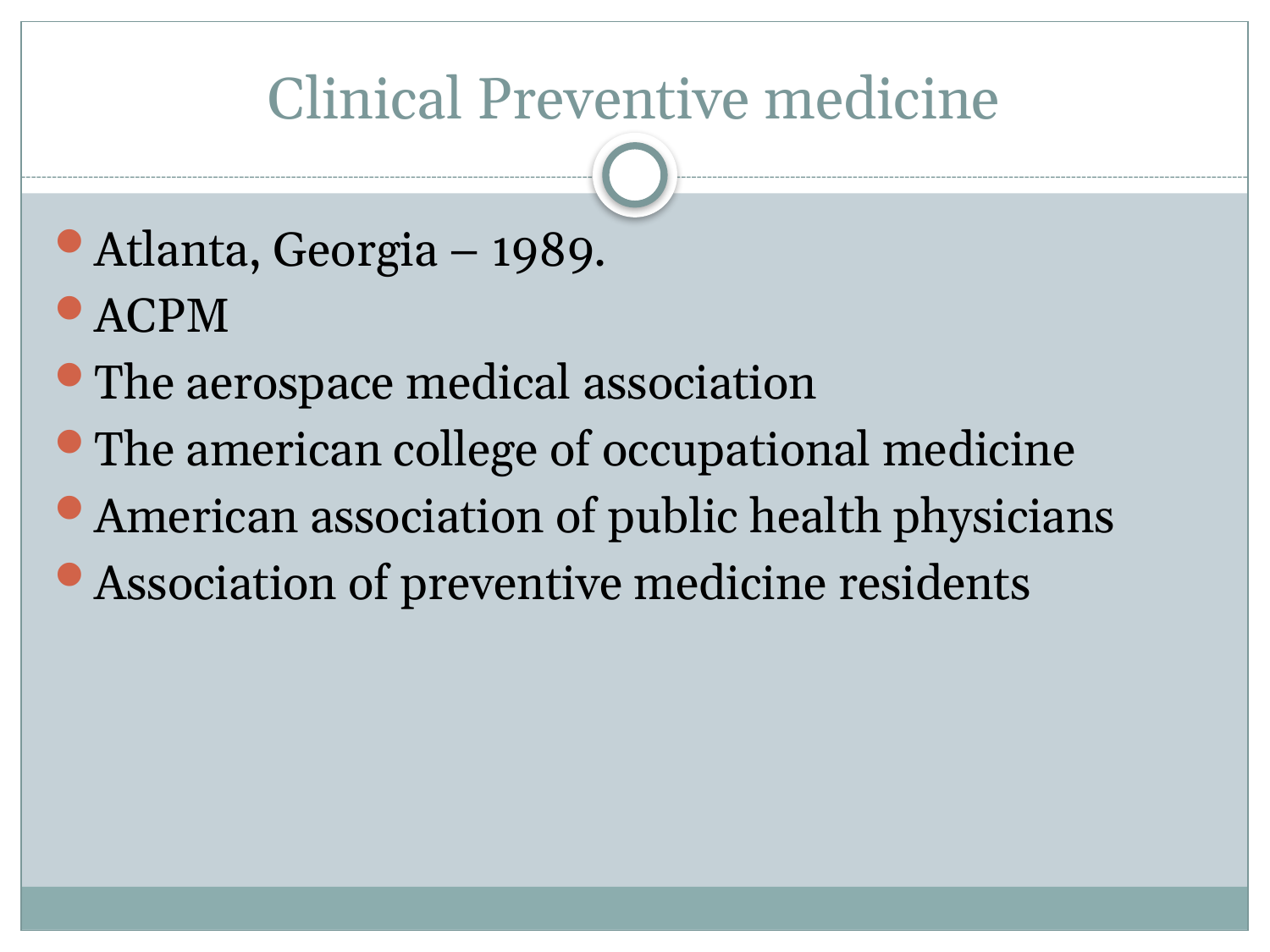

# Clinical Preventive medicine
Atlanta, Georgia – 1989.
ACPM
The aerospace medical association
The american college of occupational medicine
American association of public health physicians
Association of preventive medicine residents